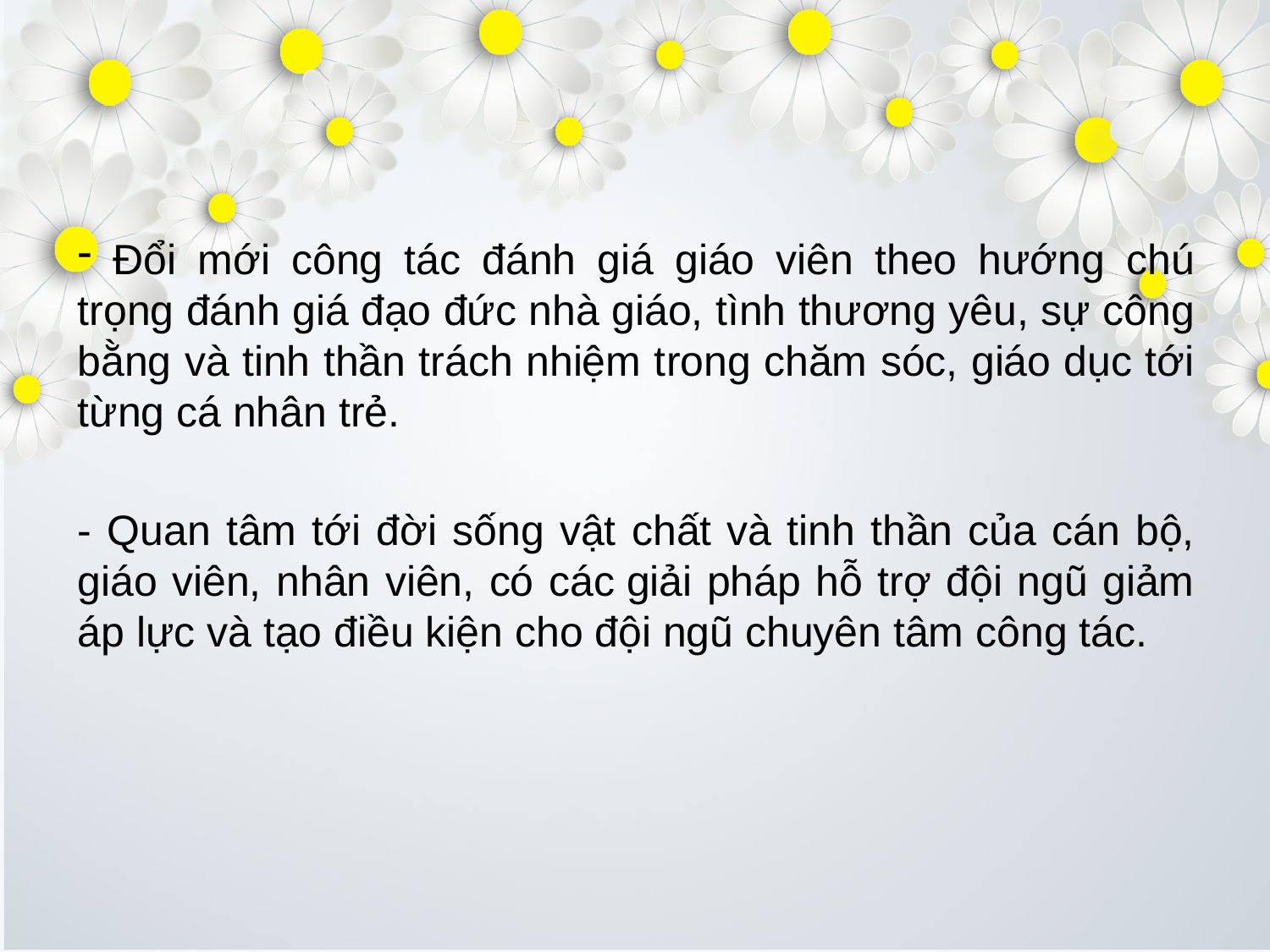

Đổi mới công tác đánh giá giáo viên theo hướng chú trọng đánh giá đạo đức nhà giáo, tình thương yêu, sự công bằng và tinh thần trách nhiệm trong chăm sóc, giáo dục tới từng cá nhân trẻ.

- Quan tâm tới đời sống vật chất và tinh thần của cán bộ, giáo viên, nhân viên, có các giải pháp hỗ trợ đội ngũ giảm áp lực và tạo điều kiện cho đội ngũ chuyên tâm công tác.